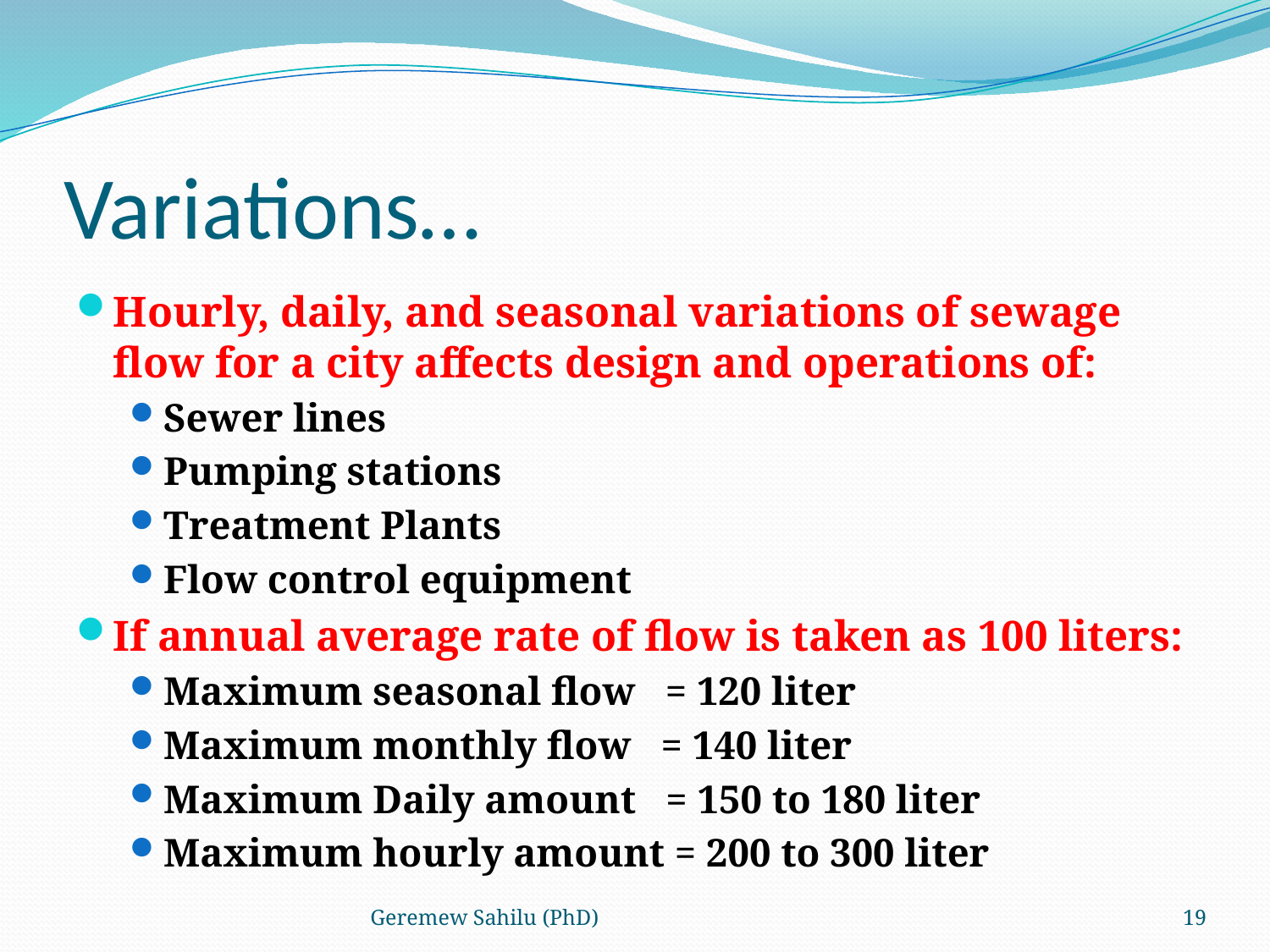

# Variations…
Hourly, daily, and seasonal variations of sewage flow for a city affects design and operations of:
Sewer lines
Pumping stations
Treatment Plants
Flow control equipment
If annual average rate of flow is taken as 100 liters:
Maximum seasonal flow   = 120 liter
Maximum monthly flow   = 140 liter
Maximum Daily amount   = 150 to 180 liter
Maximum hourly amount = 200 to 300 liter

Geremew Sahilu (PhD)
19